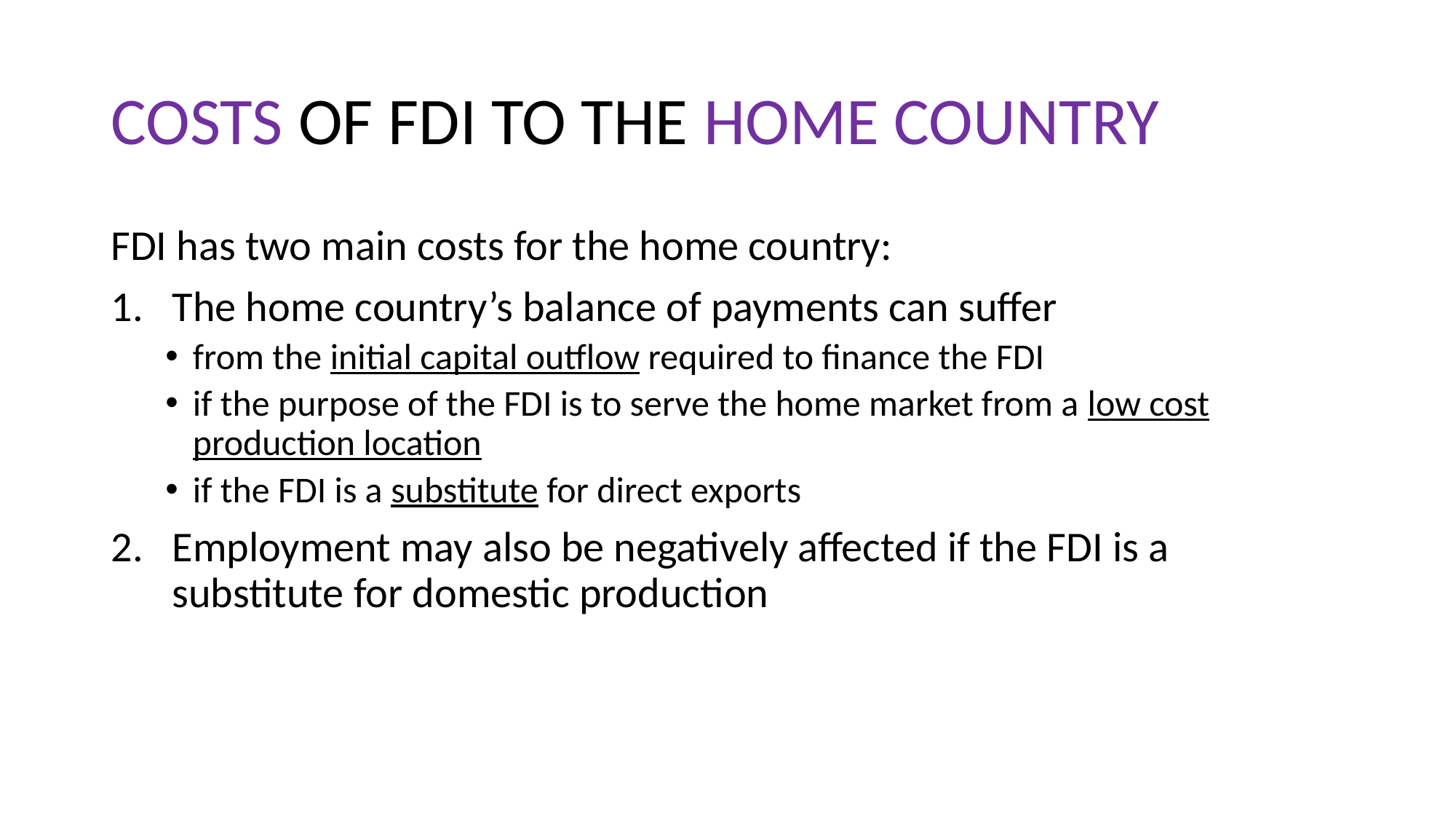

# COSTS OF FDI TO THE HOME COUNTRY
FDI has two main costs for the home country:
The home country’s balance of payments can suffer
from the initial capital outflow required to finance the FDI
if the purpose of the FDI is to serve the home market from a low cost production location
if the FDI is a substitute for direct exports
Employment may also be negatively affected if the FDI is a substitute for domestic production